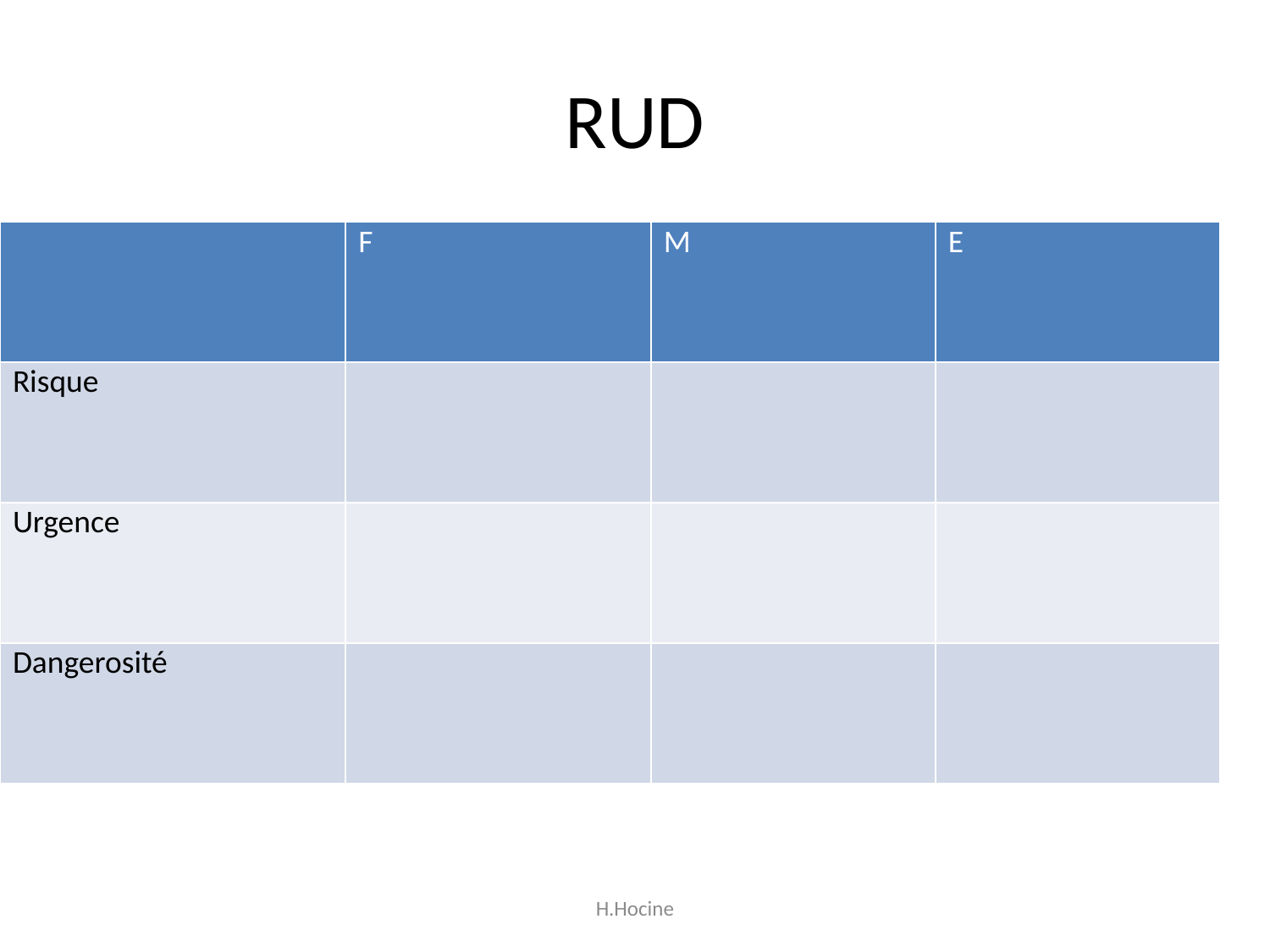

# RUD
|  | F | M | E |
| --- | --- | --- | --- |
| Risque |  |  |  |
| Urgence |  |  |  |
| Dangerosité |  |  |  |

H.Hocine